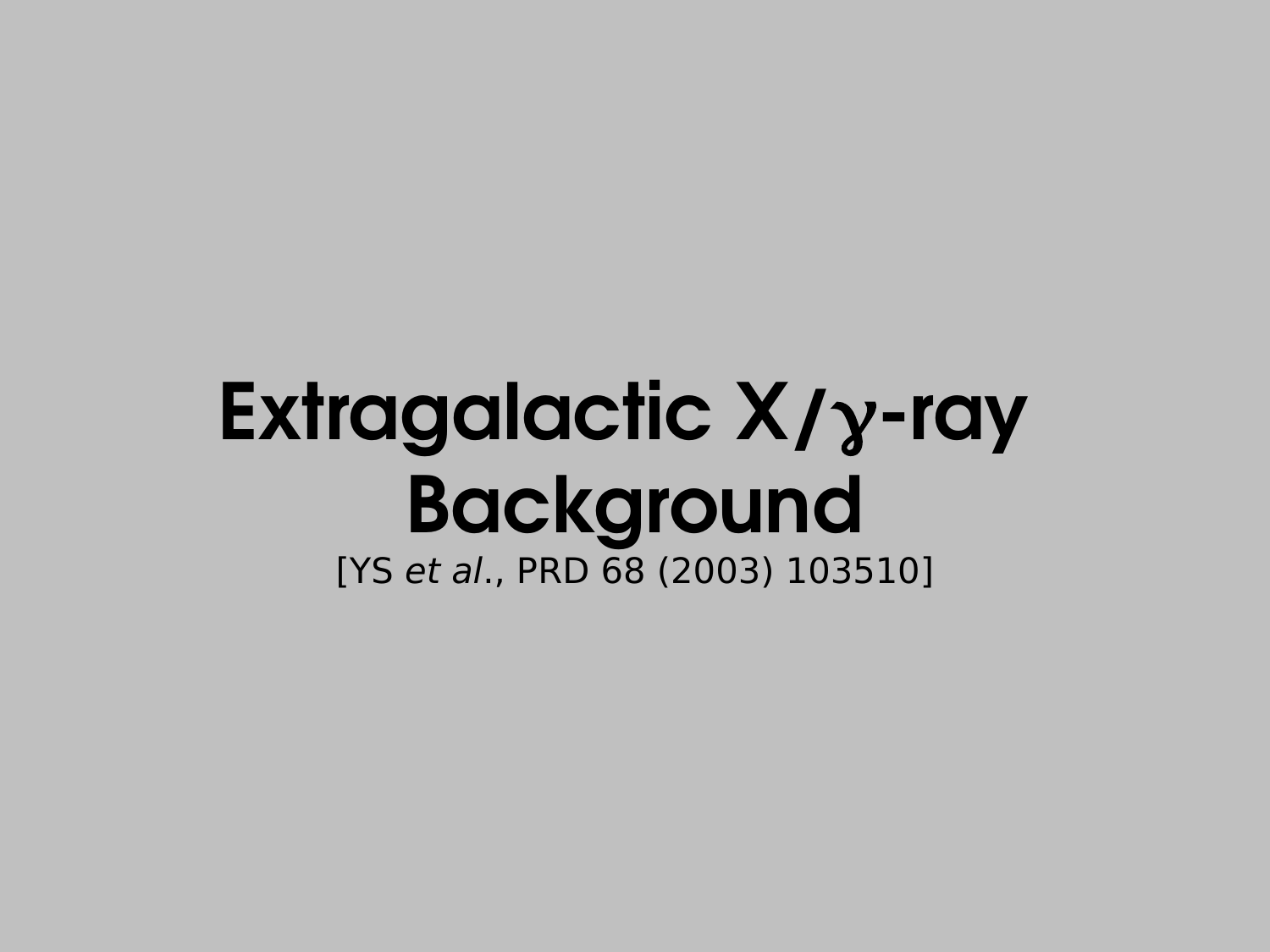

# Extragalactic X/γ-ray Background [YS et al., PRD 68 (2003) 103510]